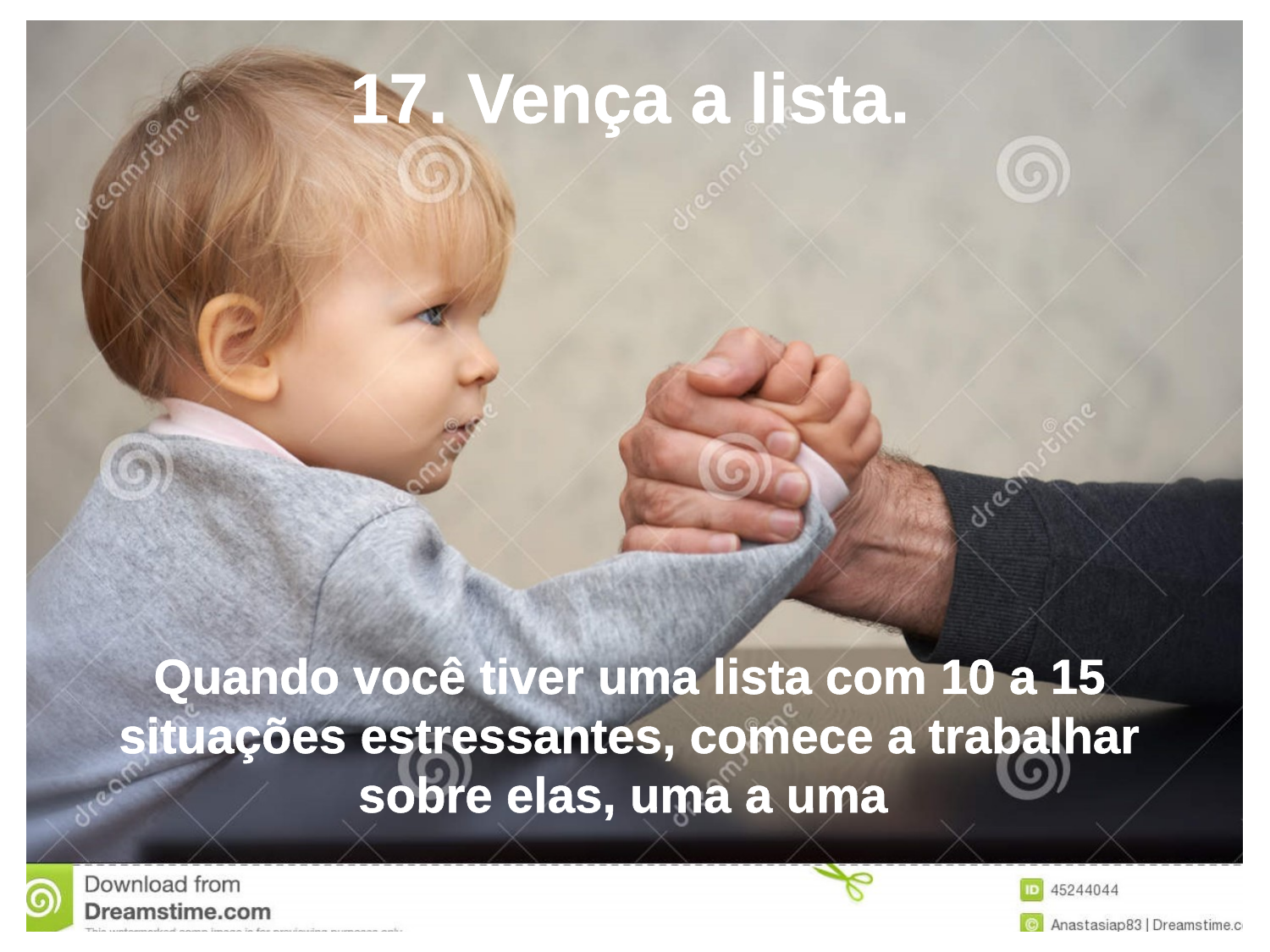

17. Vença a lista.

Quando você tiver uma lista com 10 a 15 situações estressantes, comece a trabalhar sobre elas, uma a uma